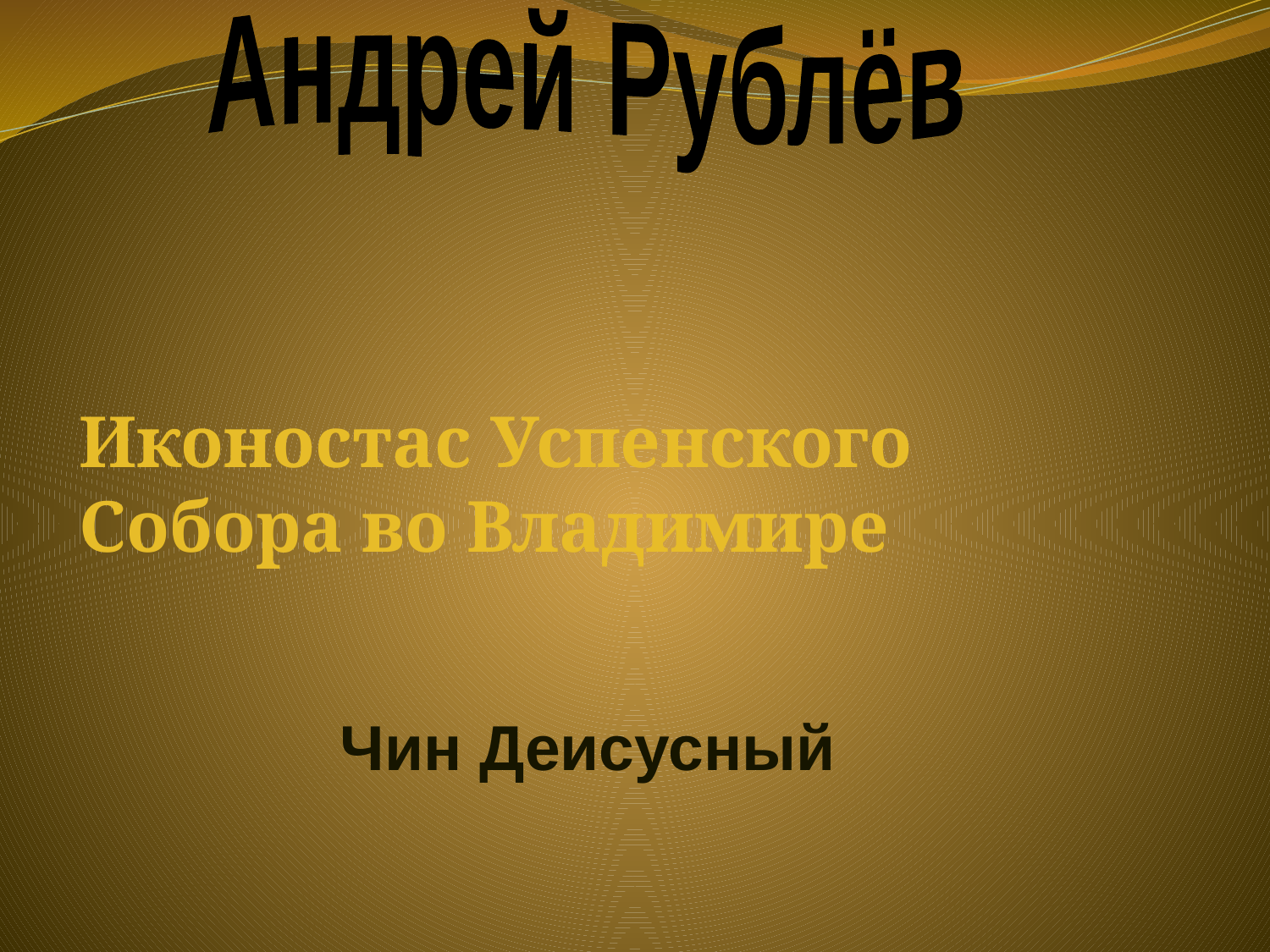

Андрей Рублёв
# Иконостас Успенского Собора во Владимире
Чин Деисусный